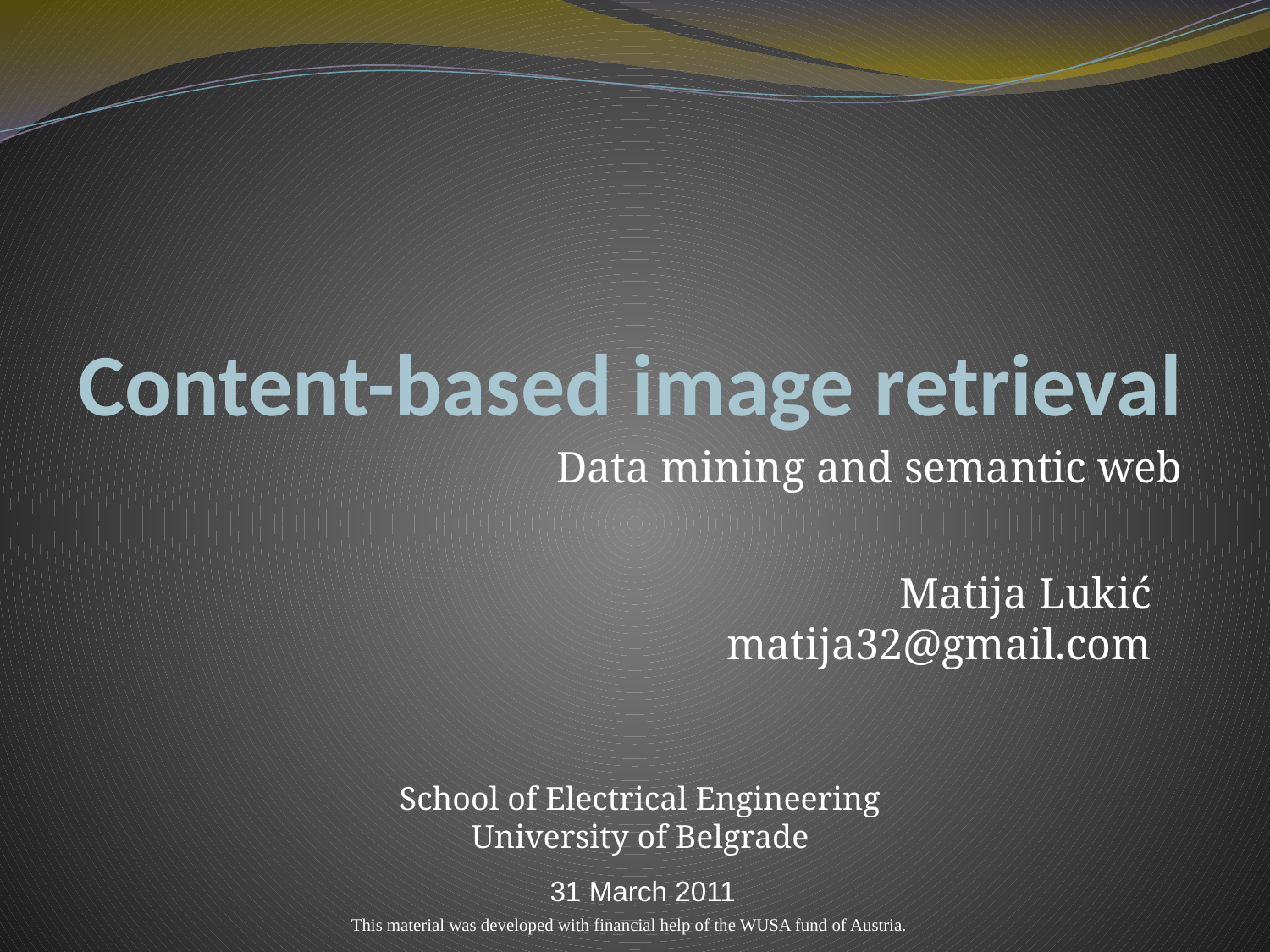

# Content-based image retrieval
Data mining and semantic web
Matija Lukić
matija32@gmail.com
School of Electrical Engineering
University of Belgrade
31 March 2011
This material was developed with financial help of the WUSA fund of Austria.